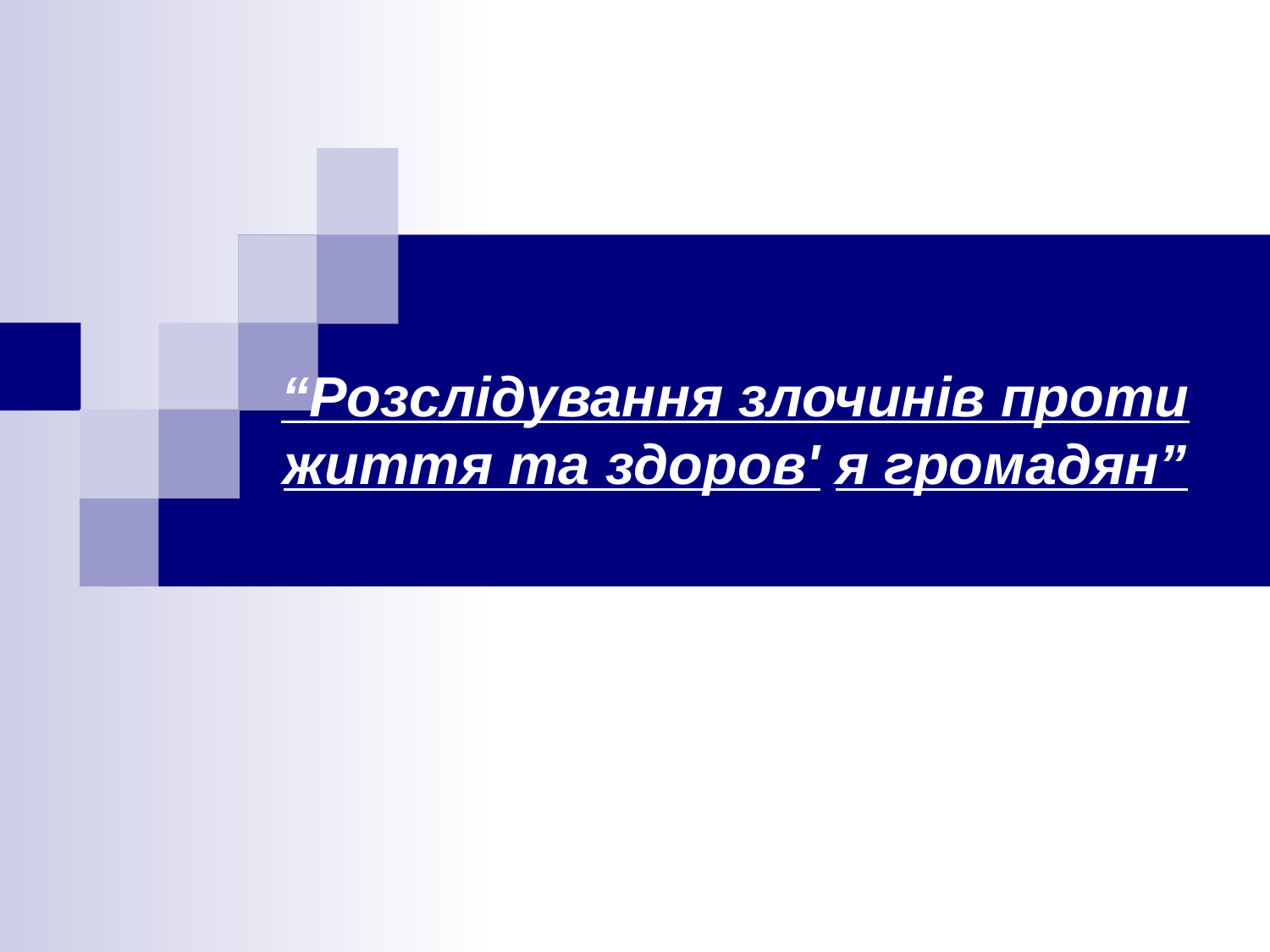

# “Розслідування злочинів проти життя та здоров' я громадян”